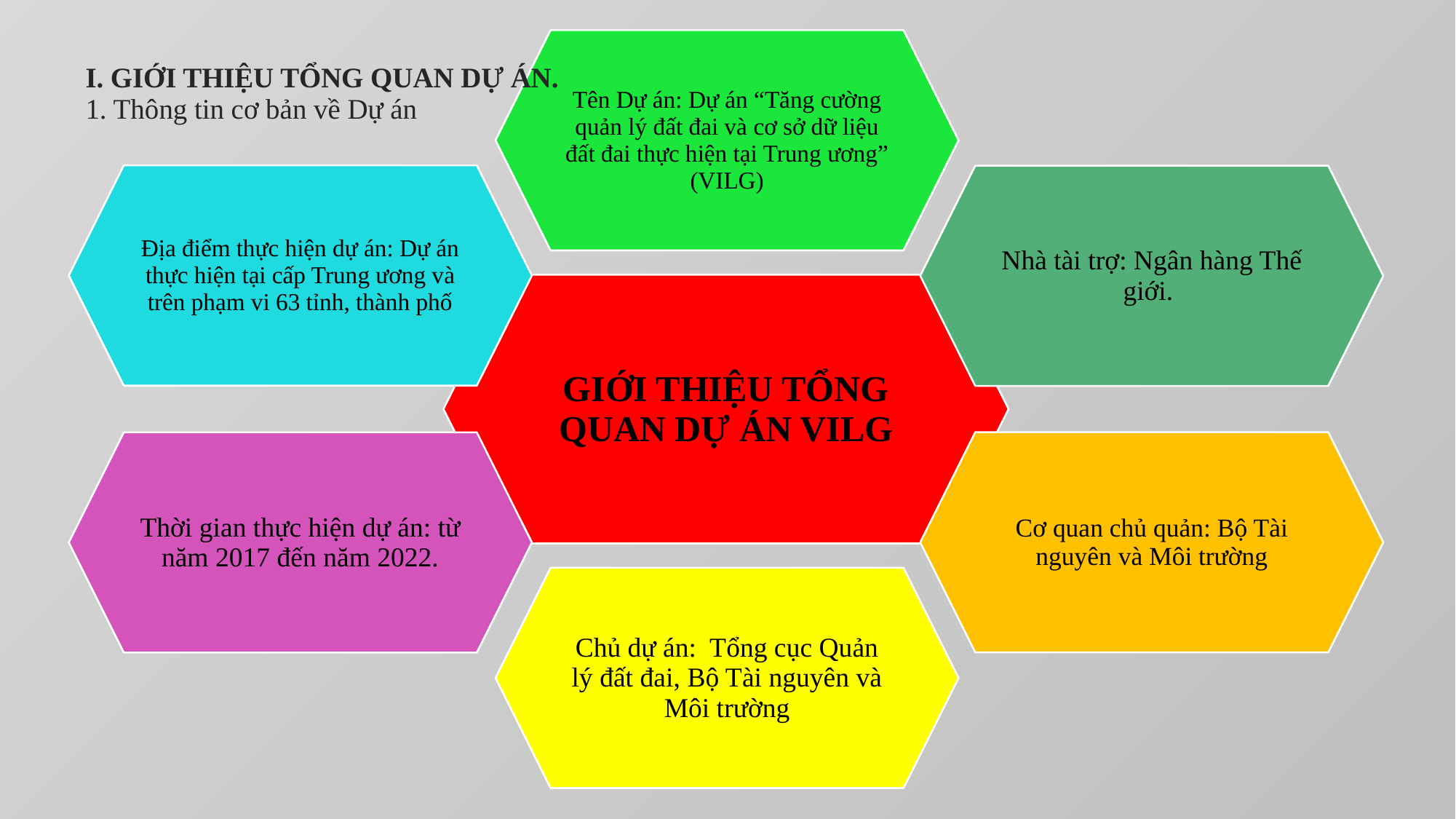

GIỚI THIỆU TỔNG QUAN DỰ ÁN VILG
Nhà tài trợ: Ngân hàng Thế giới.
Cơ quan chủ quản: Bộ Tài nguyên và Môi trường
Chủ dự án:  Tổng cục Quản lý đất đai, Bộ Tài nguyên và Môi trường
Thời gian thực hiện dự án: từ năm 2017 đến năm 2022.
Địa điểm thực hiện dự án: Dự án thực hiện tại cấp Trung ương và trên phạm vi 63 tỉnh, thành phố
# I. GIỚI THIỆU TỔNG QUAN DỰ ÁN. 1. Thông tin cơ bản về Dự án